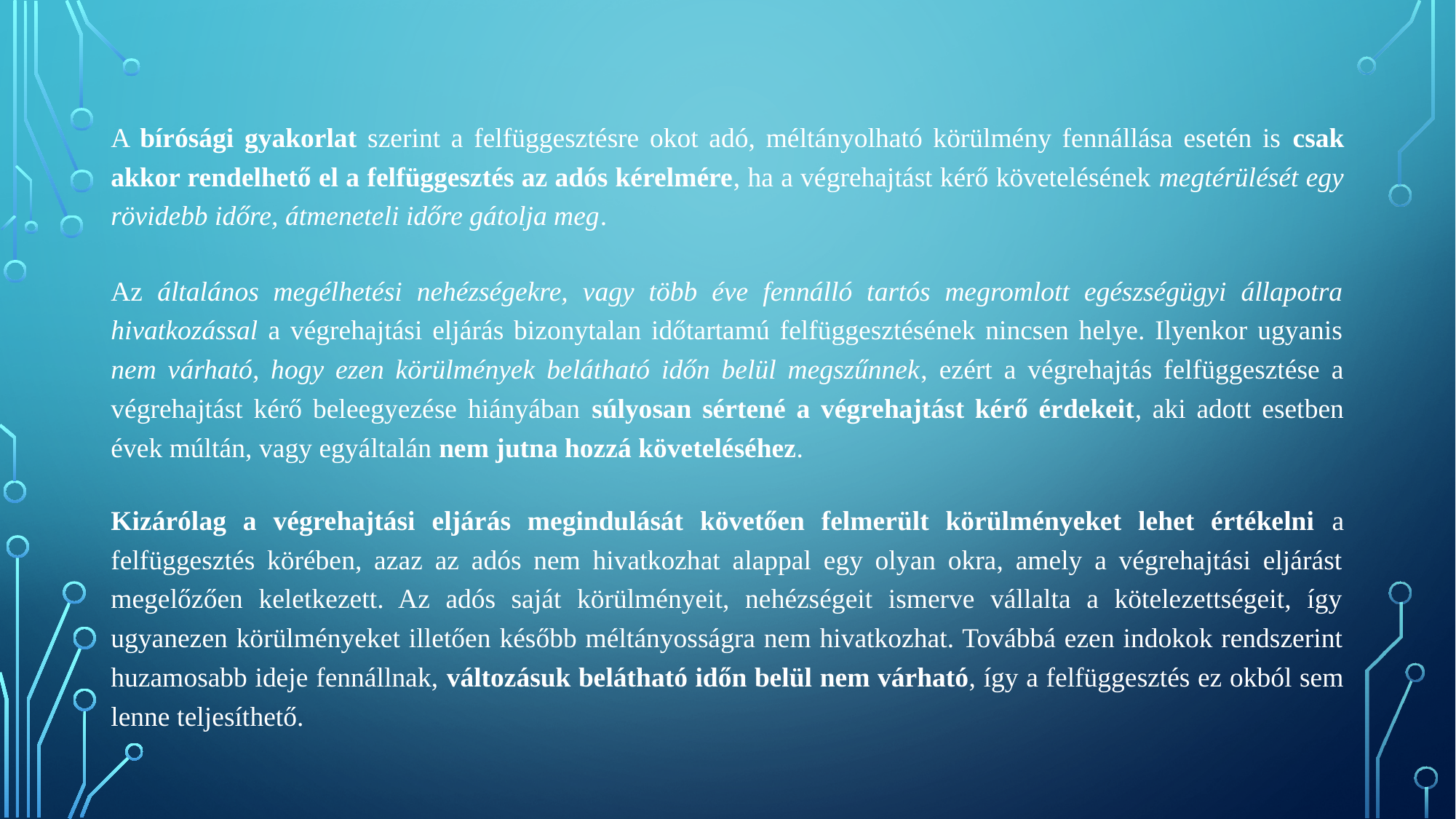

A bírósági gyakorlat szerint a felfüggesztésre okot adó, méltányolható körülmény fennállása esetén is csak akkor rendelhető el a felfüggesztés az adós kérelmére, ha a végrehajtást kérő követelésének megtérülését egy rövidebb időre, átmeneteli időre gátolja meg.

Az általános megélhetési nehézségekre, vagy több éve fennálló tartós megromlott egészségügyi állapotra hivatkozással a végrehajtási eljárás bizonytalan időtartamú felfüggesztésének nincsen helye. Ilyenkor ugyanis nem várható, hogy ezen körülmények belátható időn belül megszűnnek, ezért a végrehajtás felfüggesztése a végrehajtást kérő beleegyezése hiányában súlyosan sértené a végrehajtást kérő érdekeit, aki adott esetben évek múltán, vagy egyáltalán nem jutna hozzá követeléséhez.

Kizárólag a végrehajtási eljárás megindulását követően felmerült körülményeket lehet értékelni a felfüggesztés körében, azaz az adós nem hivatkozhat alappal egy olyan okra, amely a végrehajtási eljárást megelőzően keletkezett. Az adós saját körülményeit, nehézségeit ismerve vállalta a kötelezettségeit, így ugyanezen körülményeket illetően később méltányosságra nem hivatkozhat. Továbbá ezen indokok rendszerint huzamosabb ideje fennállnak, változásuk belátható időn belül nem várható, így a felfüggesztés ez okból sem lenne teljesíthető.